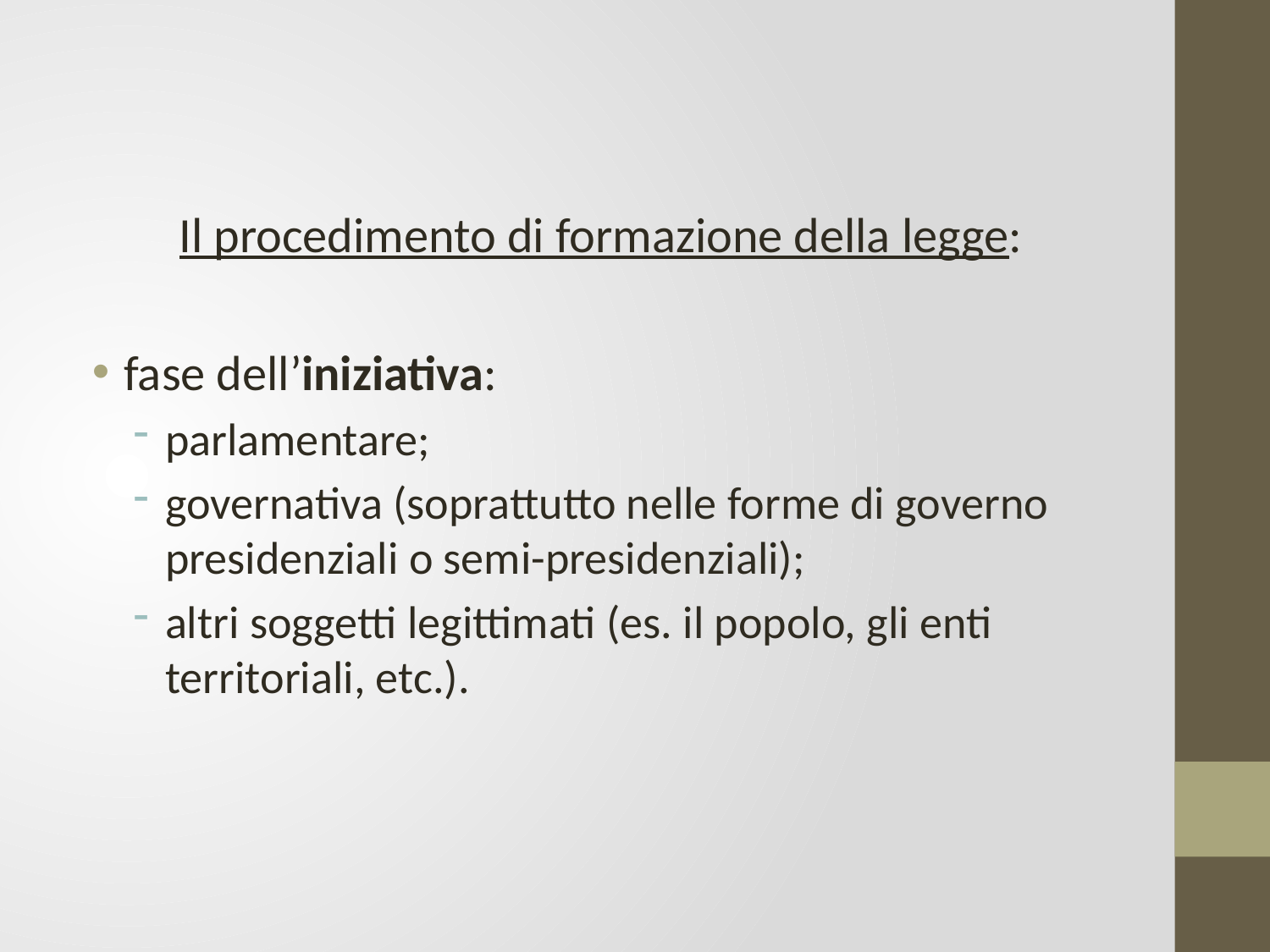

Il procedimento di formazione della legge:

fase dell’iniziativa:
parlamentare;
governativa (soprattutto nelle forme di governo presidenziali o semi-presidenziali);
altri soggetti legittimati (es. il popolo, gli enti territoriali, etc.).